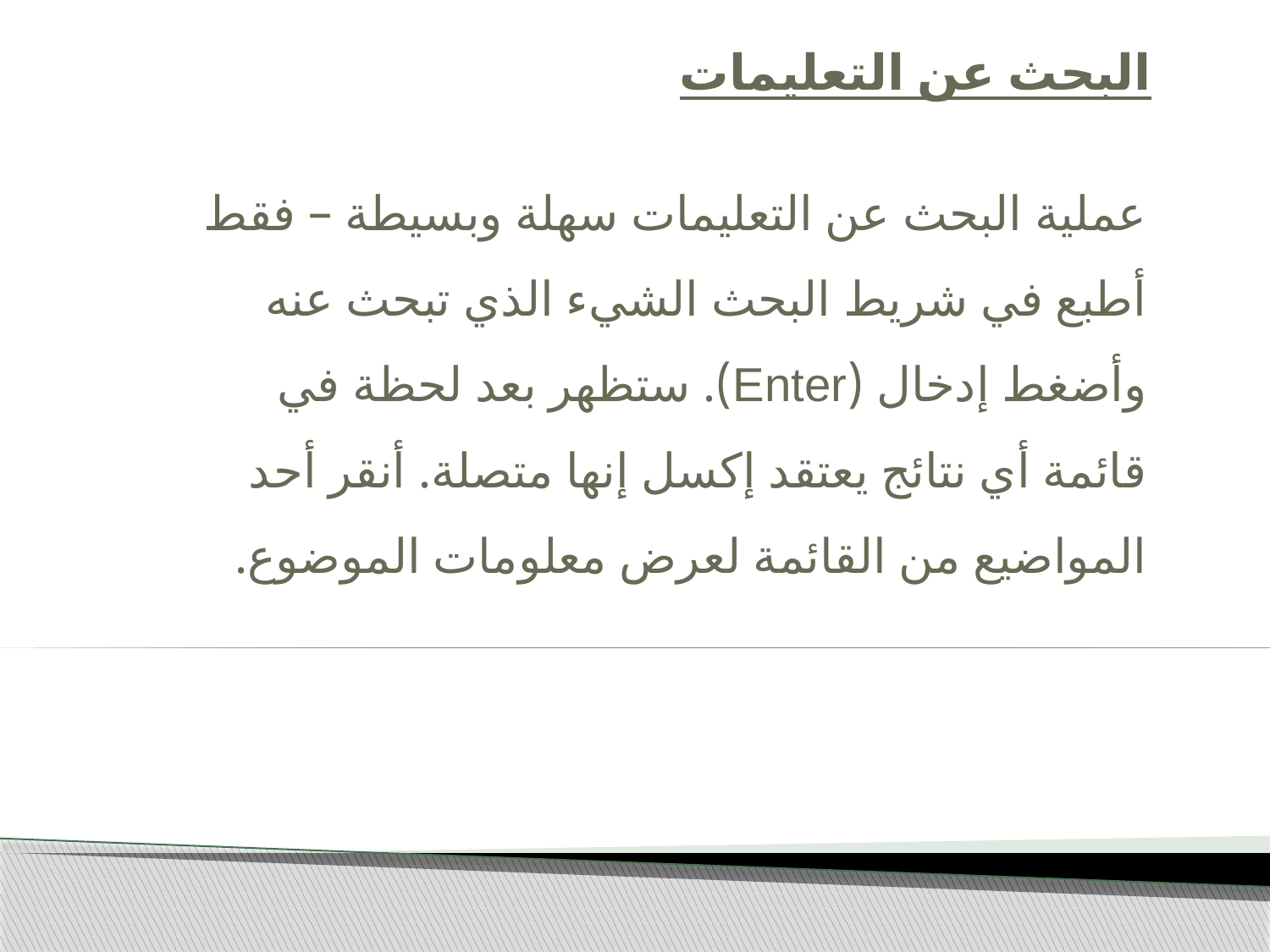

# البحث عن التعليمات
عملية البحث عن التعليمات سهلة وبسيطة – فقط أطبع في شريط البحث الشيء الذي تبحث عنه وأضغط إدخال (Enter). ستظهر بعد لحظة في قائمة أي نتائج يعتقد إكسل إنها متصلة. أنقر أحد المواضيع من القائمة لعرض معلومات الموضوع.